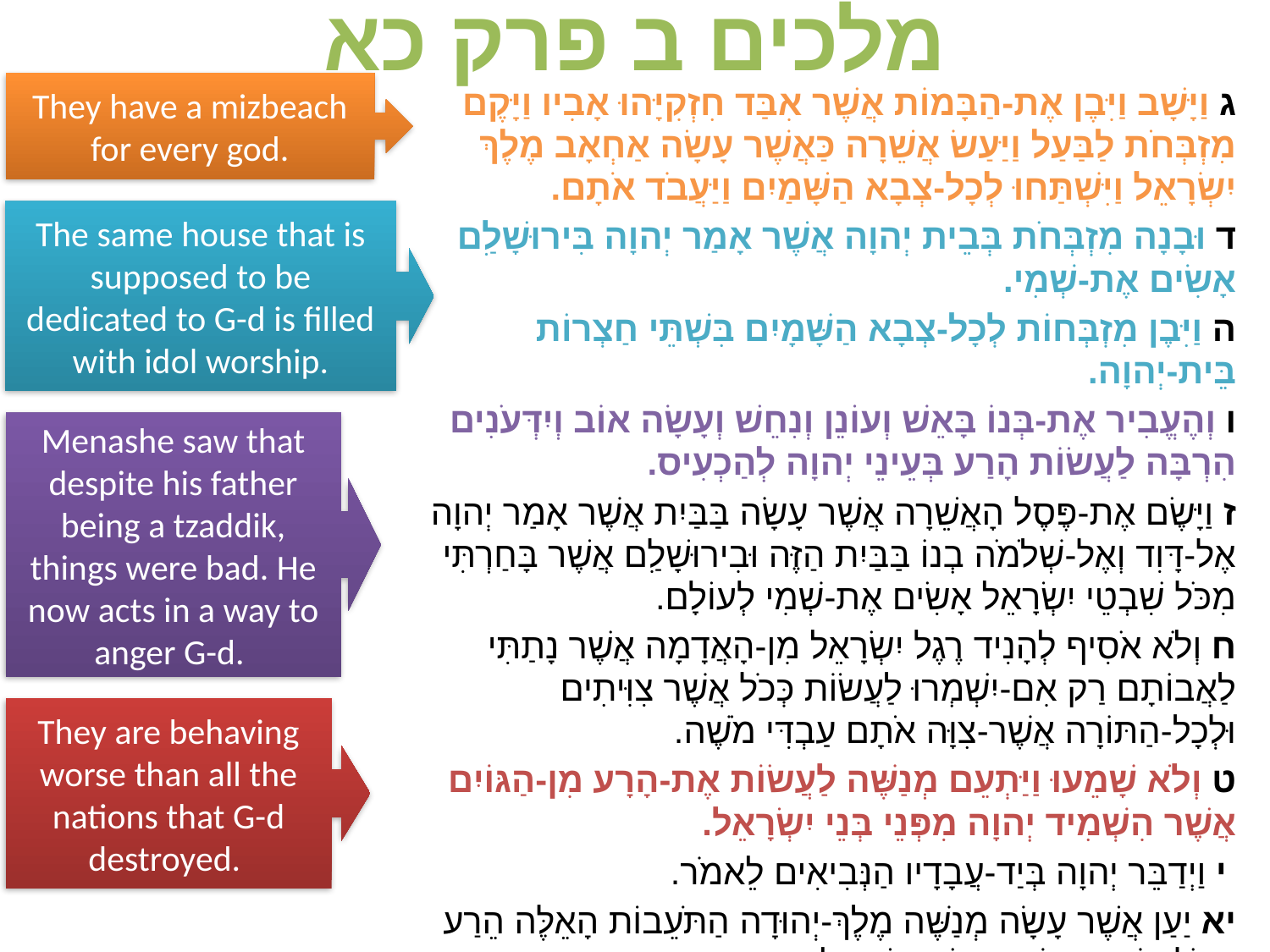

# מלכים ב פרק כא
They have a mizbeach for every god.
ג וַיָּשָׁב וַיִּבֶן אֶת-הַבָּמוֹת אֲשֶׁר אִבַּד חִזְקִיָּהוּ אָבִיו וַיָּקֶם מִזְבְּחֹת לַבַּעַל וַיַּעַשׂ אֲשֵׁרָה כַּאֲשֶׁר עָשָׂה אַחְאָב מֶלֶךְ יִשְׂרָאֵל וַיִּשְׁתַּחוּ לְכָל-צְבָא הַשָּׁמַיִם וַיַּעֲבֹד אֹתָם.
ד וּבָנָה מִזְבְּחֹת בְּבֵית יְהוָה אֲשֶׁר אָמַר יְהוָה בִּירוּשָׁלִַם אָשִׂים אֶת-שְׁמִי.
ה וַיִּבֶן מִזְבְּחוֹת לְכָל-צְבָא הַשָּׁמָיִם בִּשְׁתֵּי חַצְרוֹת בֵּית-יְהוָה.
ו וְהֶעֱבִיר אֶת-בְּנוֹ בָּאֵשׁ וְעוֹנֵן וְנִחֵשׁ וְעָשָׂה אוֹב וְיִדְּעֹנִים הִרְבָּה לַעֲשׂוֹת הָרַע בְּעֵינֵי יְהוָה לְהַכְעִיס.
ז וַיָּשֶׂם אֶת-פֶּסֶל הָאֲשֵׁרָה אֲשֶׁר עָשָׂה בַּבַּיִת אֲשֶׁר אָמַר יְהוָה אֶל-דָּוִד וְאֶל-שְׁלֹמֹה בְנוֹ בַּבַּיִת הַזֶּה וּבִירוּשָׁלִַם אֲשֶׁר בָּחַרְתִּי מִכֹּל שִׁבְטֵי יִשְׂרָאֵל אָשִׂים אֶת-שְׁמִי לְעוֹלָם.
ח וְלֹא אֹסִיף לְהָנִיד רֶגֶל יִשְׂרָאֵל מִן-הָאֲדָמָה אֲשֶׁר נָתַתִּי לַאֲבוֹתָם רַק אִם-יִשְׁמְרוּ לַעֲשׂוֹת כְּכֹל אֲשֶׁר צִוִּיתִים וּלְכָל-הַתּוֹרָה אֲשֶׁר-צִוָּה אֹתָם עַבְדִּי מֹשֶׁה.
ט וְלֹא שָׁמֵעוּ וַיַּתְעֵם מְנַשֶּׁה לַעֲשׂוֹת אֶת-הָרָע מִן-הַגּוֹיִם אֲשֶׁר הִשְׁמִיד יְהוָה מִפְּנֵי בְּנֵי יִשְׂרָאֵל.
 י וַיְדַבֵּר יְהוָה בְּיַד-עֲבָדָיו הַנְּבִיאִים לֵאמֹר.
יא יַעַן אֲשֶׁר עָשָׂה מְנַשֶּׁה מֶלֶךְ-יְהוּדָה הַתֹּעֵבוֹת הָאֵלֶּה הֵרַע מִכֹּל אֲשֶׁר-עָשׂוּ הָאֱמֹרִי אֲשֶׁר לְפָנָיו וַיַּחֲטִא גַם-אֶת-יְהוּדָה בְּגִלּוּלָיו.
The same house that is supposed to be dedicated to G-d is filled with idol worship.
Menashe saw that despite his father being a tzaddik, things were bad. He now acts in a way to anger G-d.
They are behaving worse than all the nations that G-d destroyed.